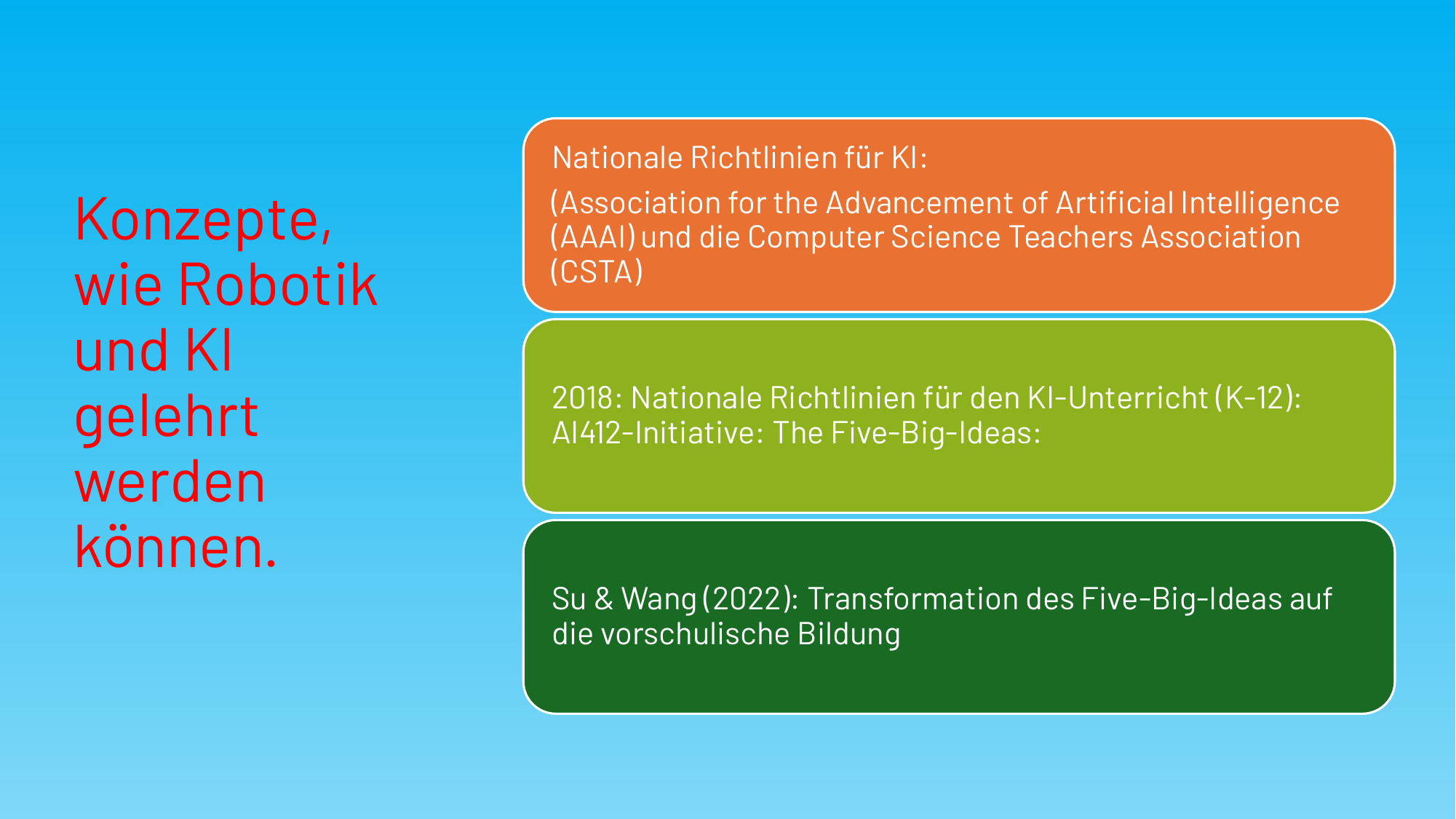

Nationale Richtlinien für KI:
(Association for the Advancement of Artificial Intelligence (AAAI) und die Computer Science Teachers Association (CSTA)
2018: Nationale Richtlinien für den KI-Unterricht (K-12): AI412-Initiative: The Five-Big-Ideas:
Su & Wang (2022): Transformation des Five-Big-Ideas auf die vorschulische Bildung
# Konzepte, wie Robotik und KI gelehrt werden können.